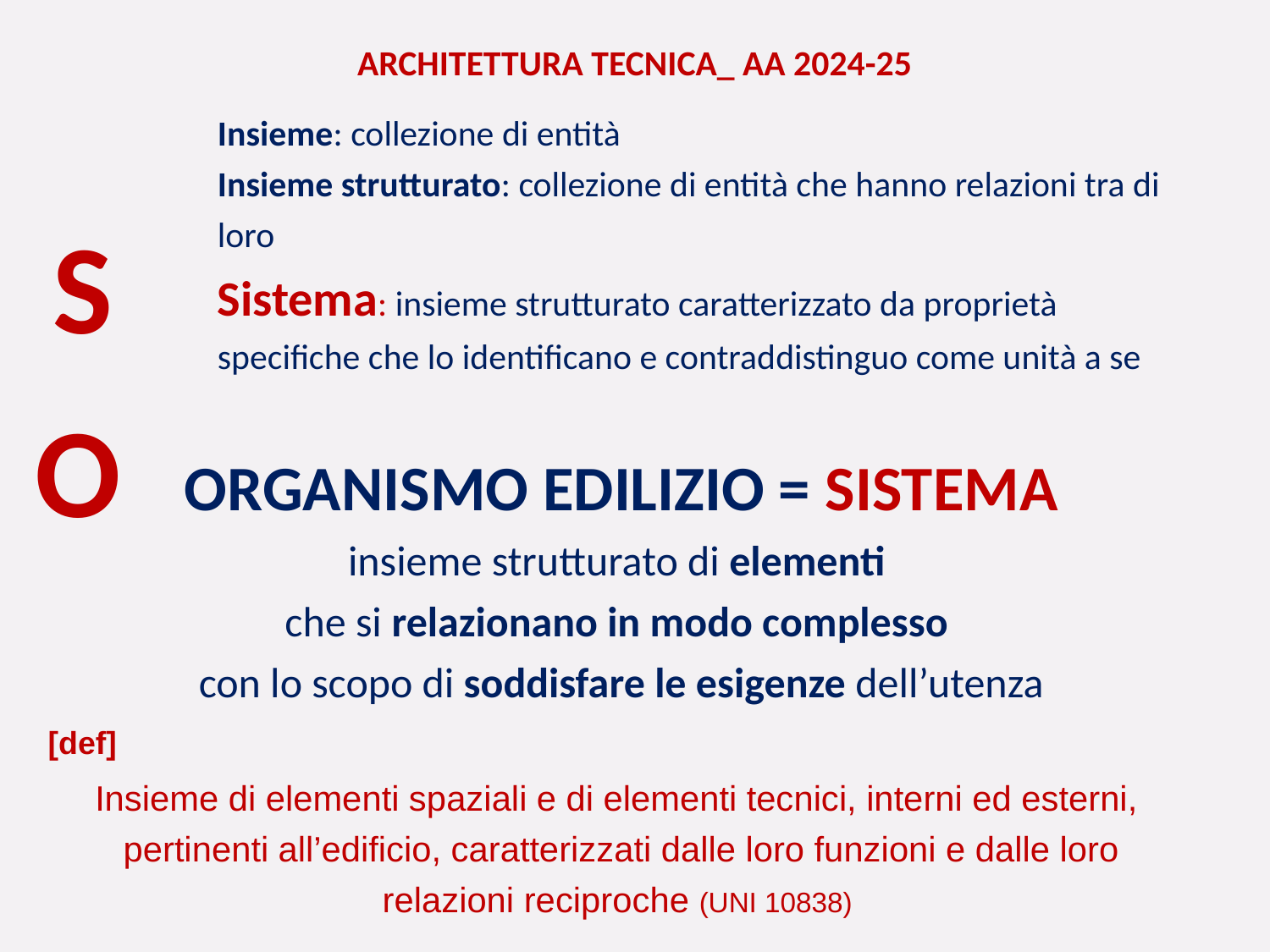

ARCHITETTURA TECNICA_ AA 2024-25
Insieme: collezione di entità
Insieme strutturato: collezione di entità che hanno relazioni tra di loro
Sistema: insieme strutturato caratterizzato da proprietà specifiche che lo identificano e contraddistinguo come unità a se
S
O
ORGANISMO EDILIZIO = SISTEMA
insieme strutturato di elementi
che si relazionano in modo complesso
con lo scopo di soddisfare le esigenze dell’utenza

Insieme di elementi spaziali e di elementi tecnici, interni ed esterni,  pertinenti all’edificio, caratterizzati dalle loro funzioni e dalle loro relazioni reciproche (UNI 10838)

[def]